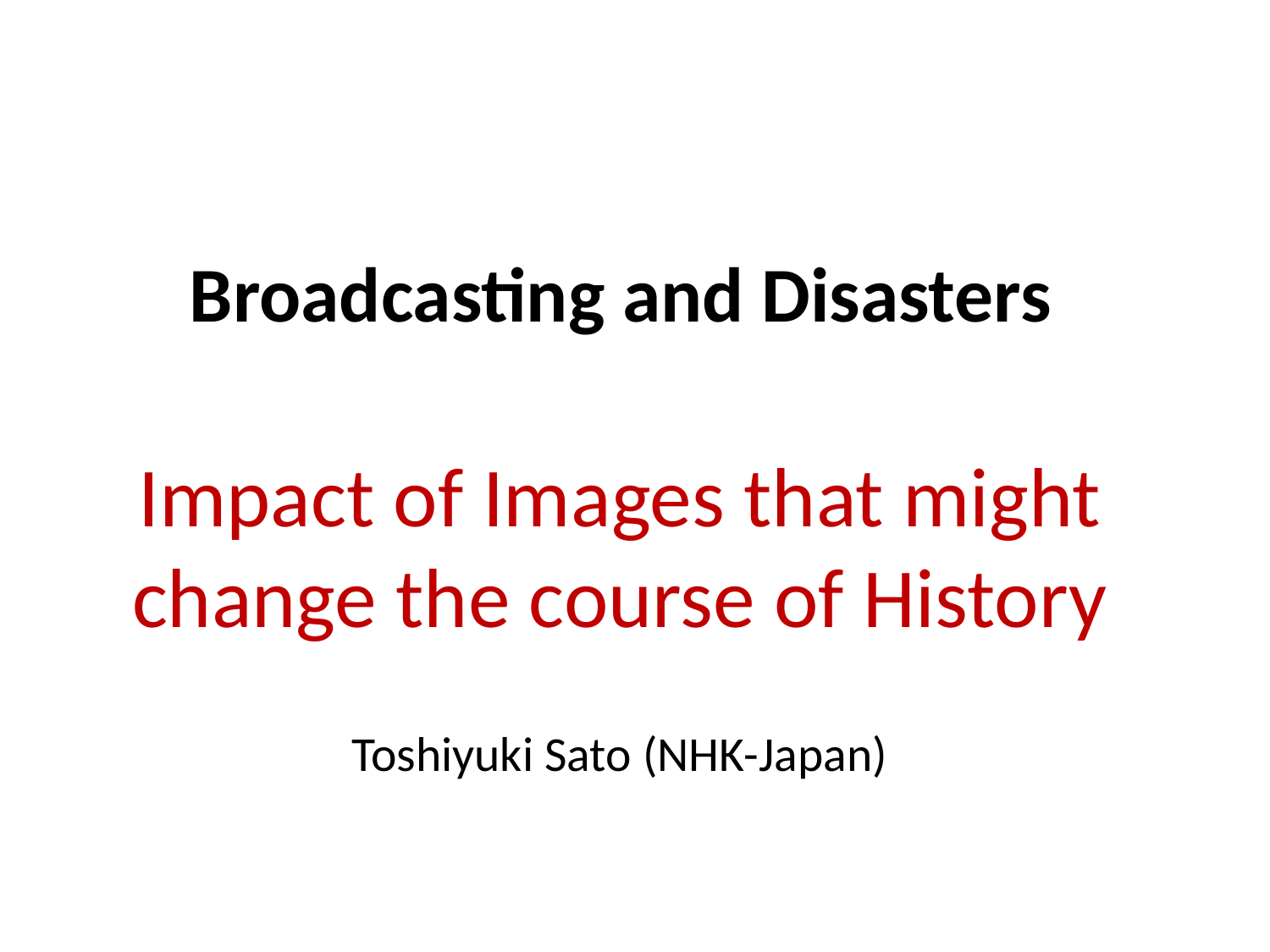

# Broadcasting and Disasters
Impact of Images that might change the course of History

Toshiyuki Sato (NHK-Japan)